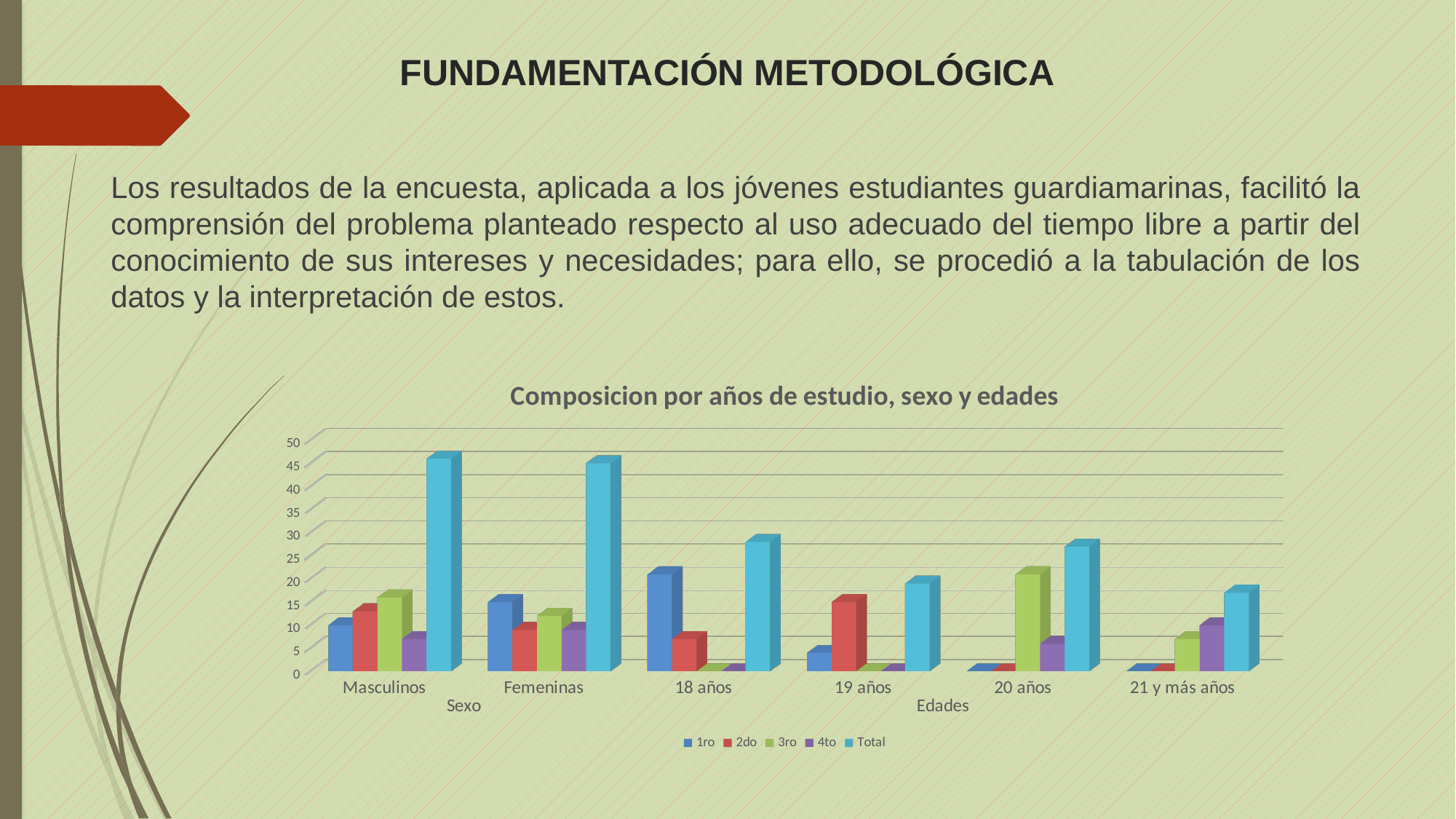

# FUNDAMENTACIÓN METODOLÓGICA
Los resultados de la encuesta, aplicada a los jóvenes estudiantes guardiamarinas, facilitó la comprensión del problema planteado respecto al uso adecuado del tiempo libre a partir del conocimiento de sus intereses y necesidades; para ello, se procedió a la tabulación de los datos y la interpretación de estos.

[unsupported chart]